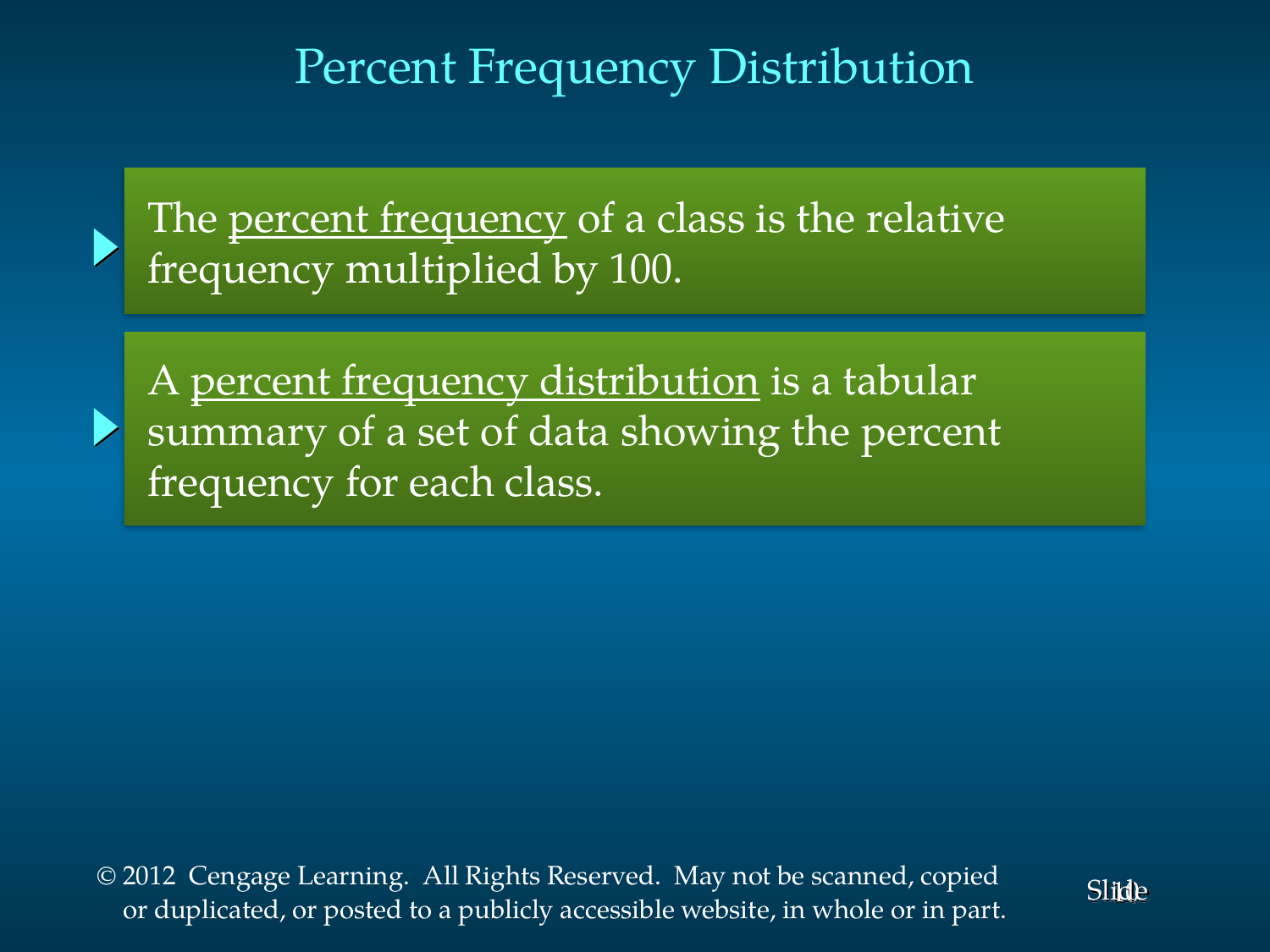

# Percent Frequency Distribution
 The percent frequency of a class is the relative
 frequency multiplied by 100.

 A percent frequency distribution is a tabular
 summary of a set of data showing the percent
 frequency for each class.